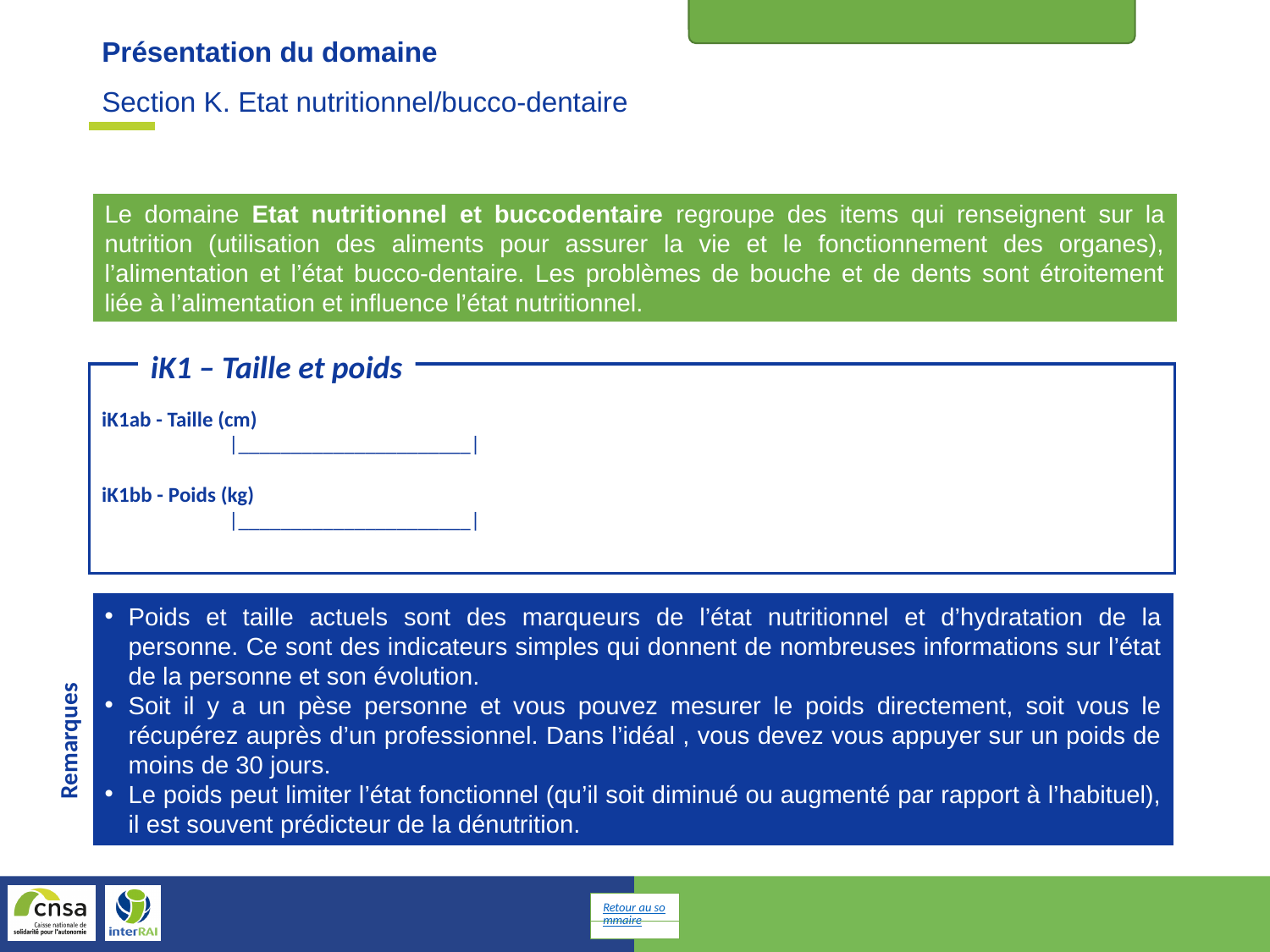

Etat nutritionnel et buccodentaire
Section K. Etat nutritionnel/bucco-dentaire

Présentation du domaine
Le domaine Etat nutritionnel et buccodentaire regroupe des items qui renseignent sur la nutrition (utilisation des aliments pour assurer la vie et le fonctionnement des organes), l’alimentation et l’état bucco-dentaire. Les problèmes de bouche et de dents sont étroitement liée à l’alimentation et influence l’état nutritionnel.
iK1 – Taille et poids
iK1ab - Taille (cm)
	|______________________|

iK1bb - Poids (kg)
	|______________________|
Poids et taille actuels sont des marqueurs de l’état nutritionnel et d’hydratation de la personne. Ce sont des indicateurs simples qui donnent de nombreuses informations sur l’état de la personne et son évolution.
Soit il y a un pèse personne et vous pouvez mesurer le poids directement, soit vous le récupérez auprès d’un professionnel. Dans l’idéal , vous devez vous appuyer sur un poids de moins de 30 jours.
Le poids peut limiter l’état fonctionnel (qu’il soit diminué ou augmenté par rapport à l’habituel), il est souvent prédicteur de la dénutrition.
Remarques

Retour au sommaire